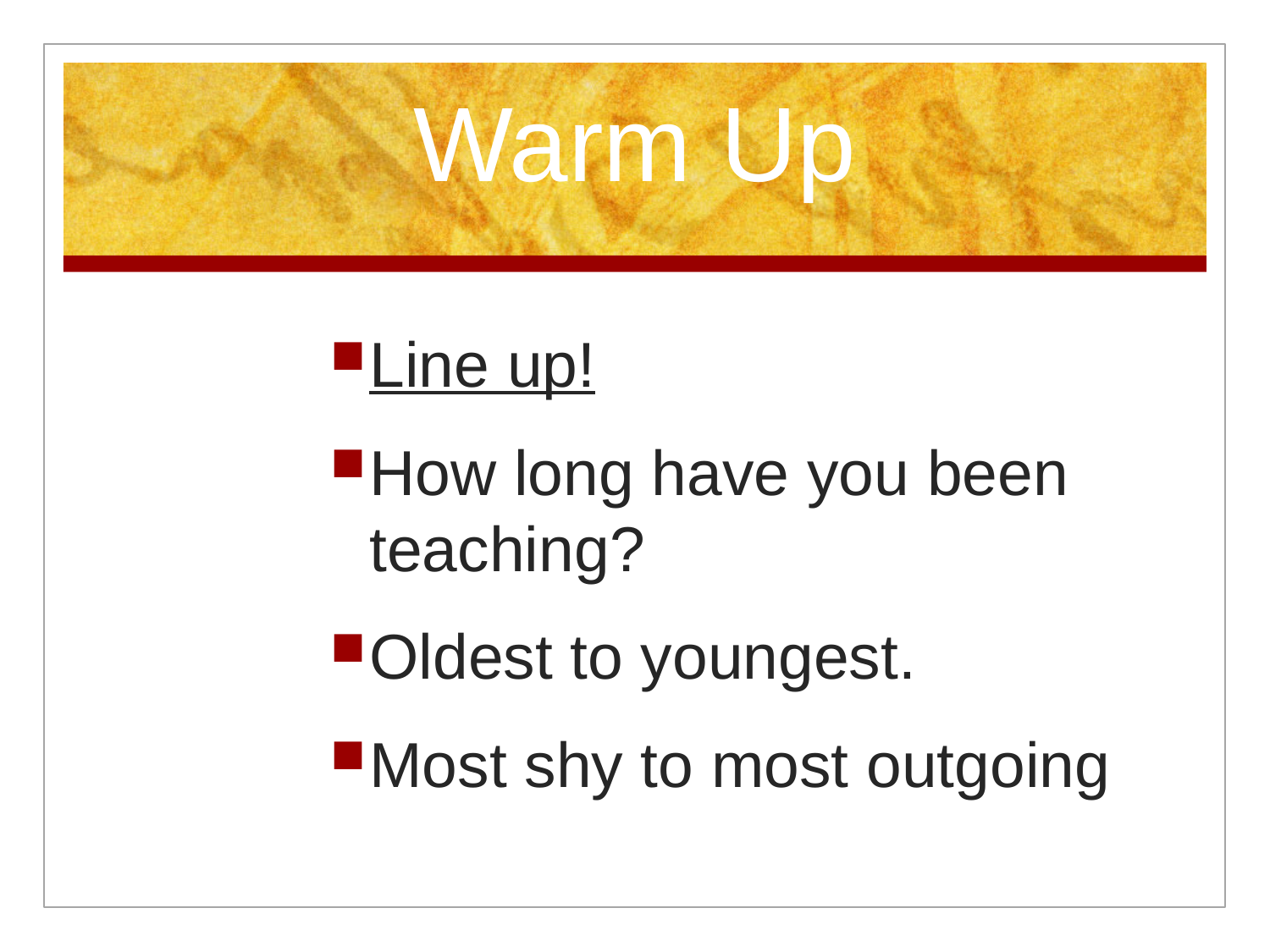

# Warm Up
Line up!
How long have you been teaching?
Oldest to youngest.
Most shy to most outgoing